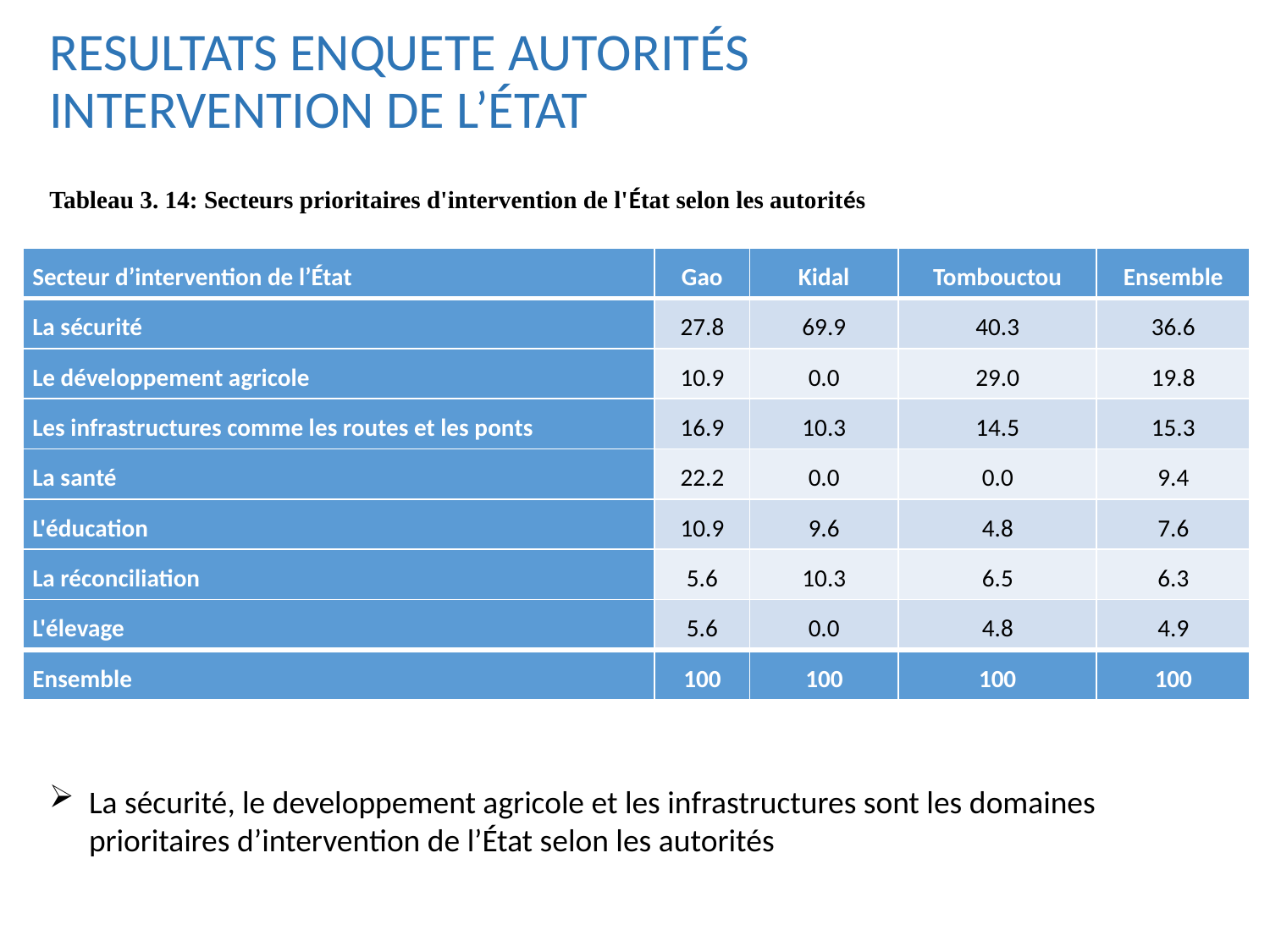

# RESULTATS ENQUETE AUTORITÉS INTERVENTION DE L’ÉTAT
Tableau 3. 14: Secteurs prioritaires d'intervention de l'État selon les autorités
| Secteur d’intervention de l’État | Gao | Kidal | Tombouctou | Ensemble |
| --- | --- | --- | --- | --- |
| La sécurité | 27.8 | 69.9 | 40.3 | 36.6 |
| Le développement agricole | 10.9 | 0.0 | 29.0 | 19.8 |
| Les infrastructures comme les routes et les ponts | 16.9 | 10.3 | 14.5 | 15.3 |
| La santé | 22.2 | 0.0 | 0.0 | 9.4 |
| L'éducation | 10.9 | 9.6 | 4.8 | 7.6 |
| La réconciliation | 5.6 | 10.3 | 6.5 | 6.3 |
| L'élevage | 5.6 | 0.0 | 4.8 | 4.9 |
| Ensemble | 100 | 100 | 100 | 100 |
La sécurité, le developpement agricole et les infrastructures sont les domaines prioritaires d’intervention de l’État selon les autorités